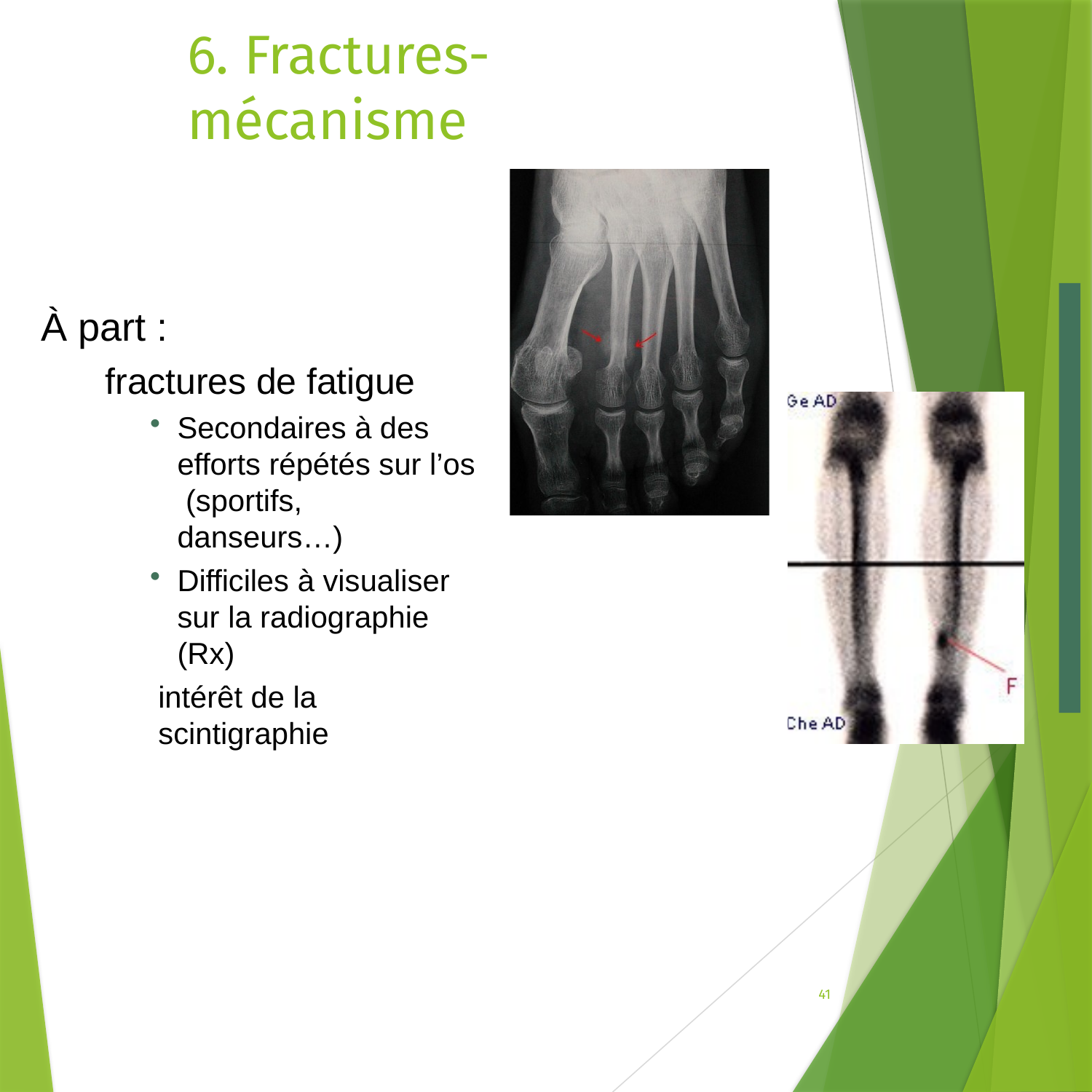

# 6. Fractures-mécanisme

À part :
 fractures de fatigue
Secondaires à des  efforts répétés sur l’os  (sportifs, danseurs…)
Difficiles à visualiser  sur la radiographie (Rx)
intérêt de la scintigraphie

41